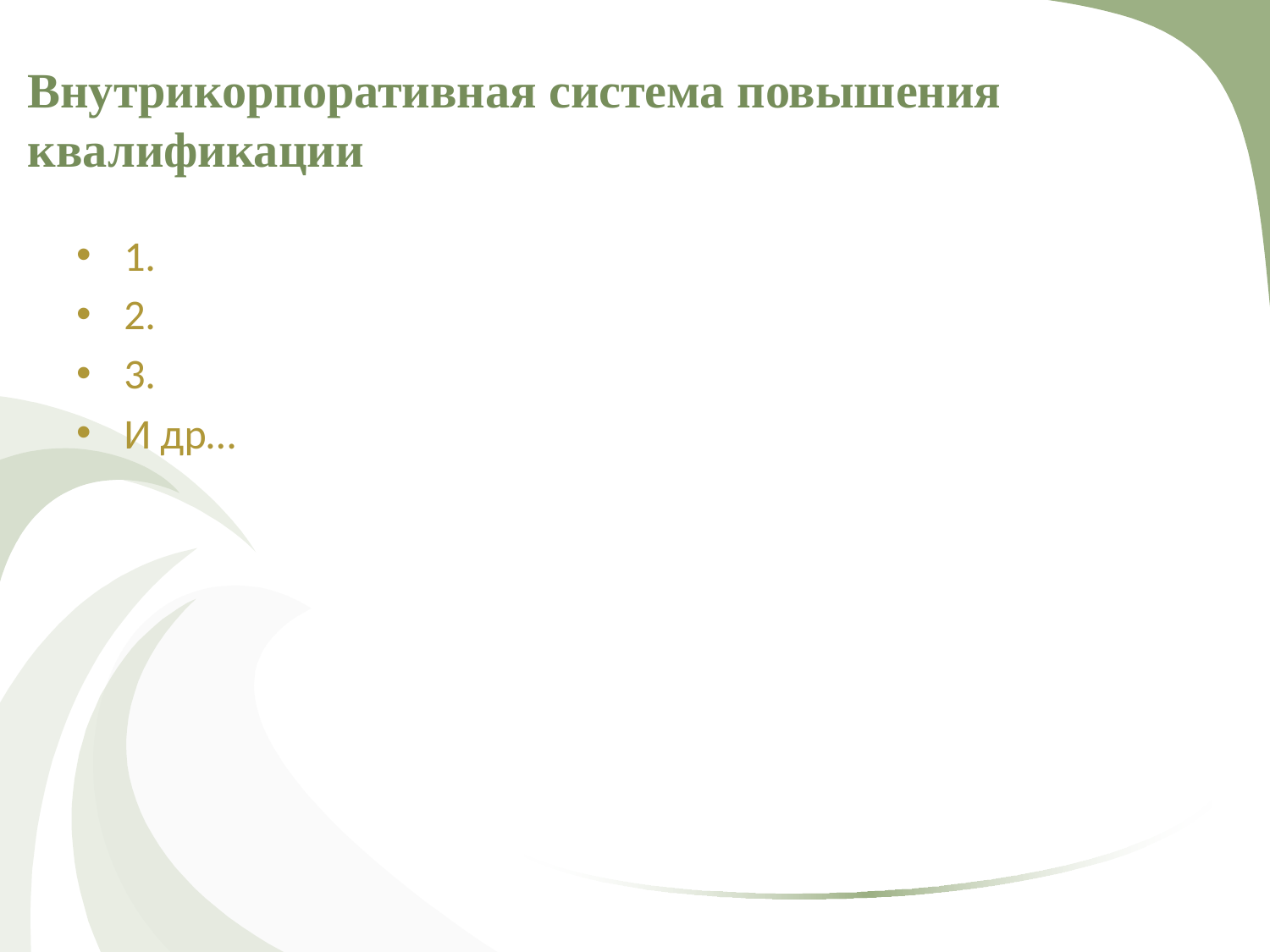

# Внутрикорпоративная система повышения квалификации
1.
2.
3.
И др…